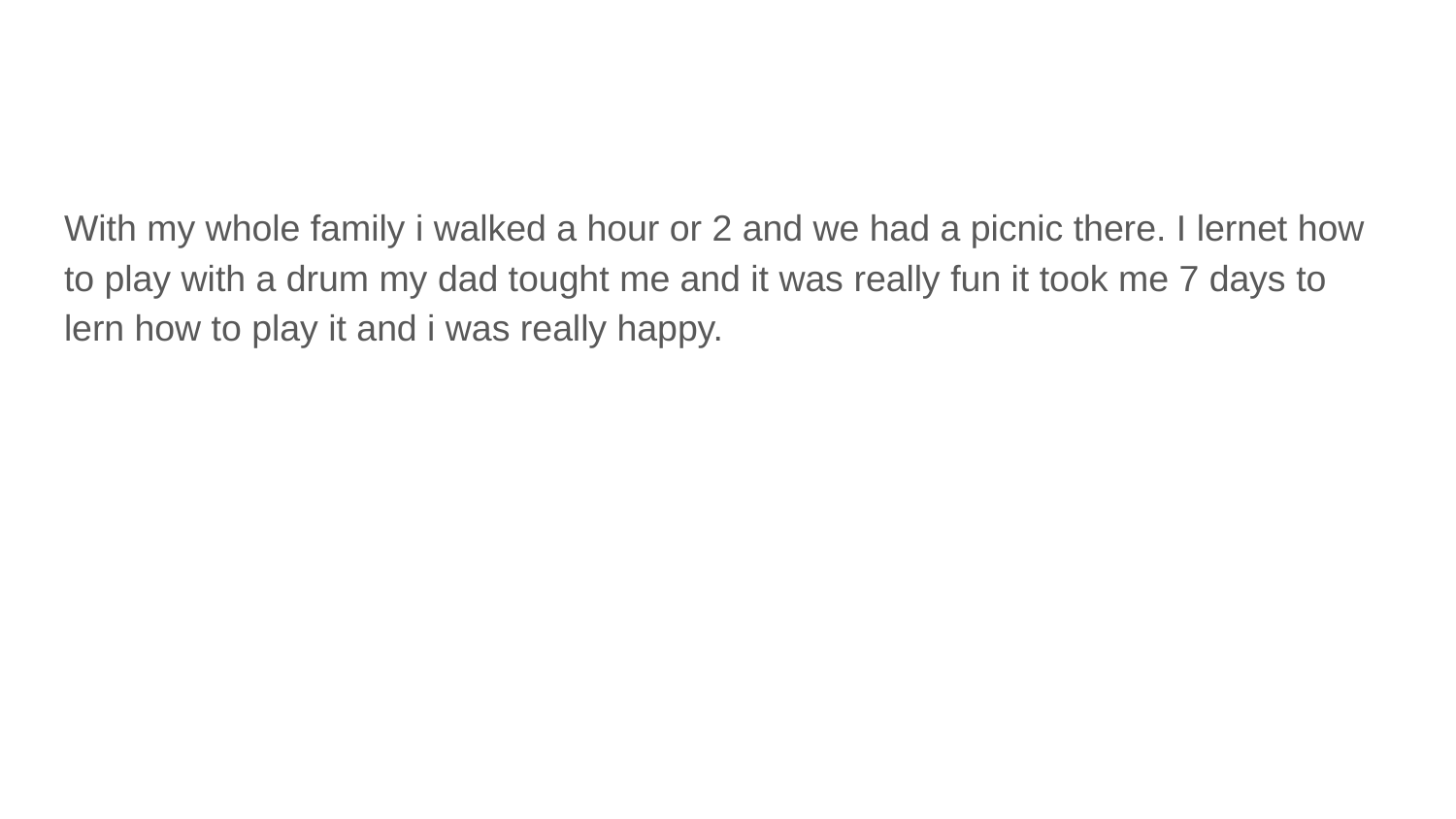

#
With my whole family i walked a hour or 2 and we had a picnic there. I lernet how to play with a drum my dad tought me and it was really fun it took me 7 days to lern how to play it and i was really happy.